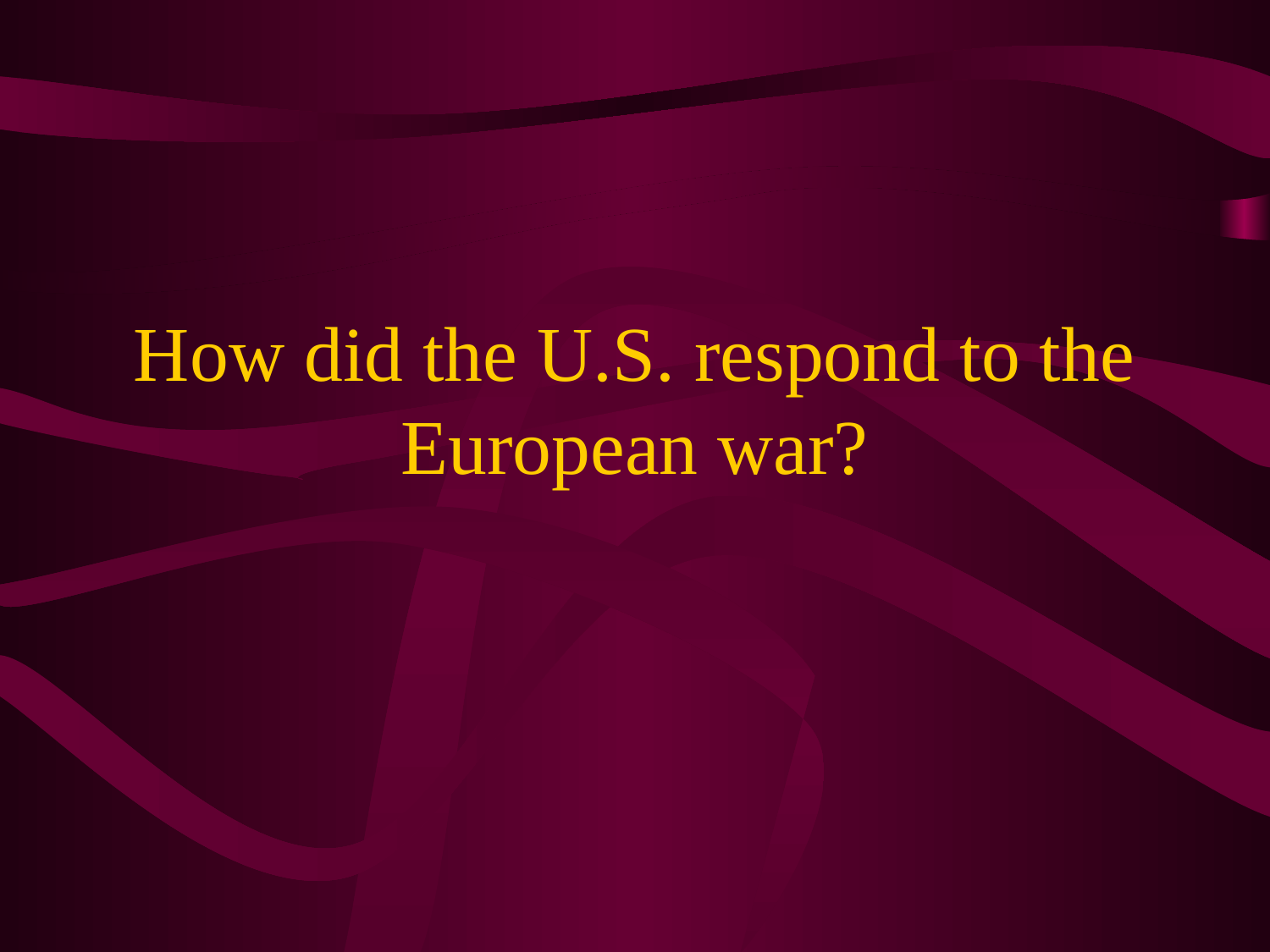

# How did the U.S. respond to the European war?